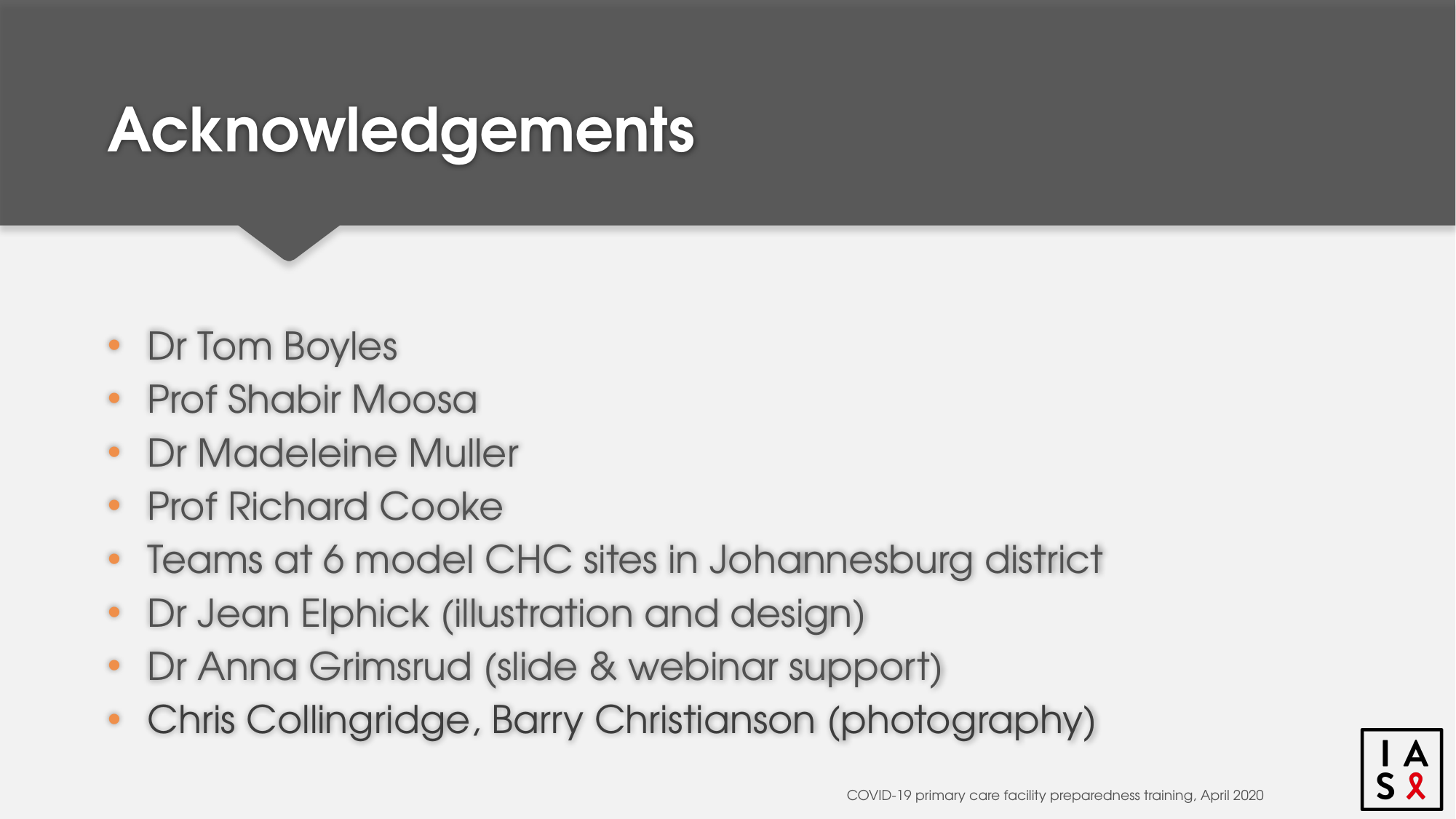

# Acknowledgements
Dr Tom Boyles
Prof Shabir Moosa
Dr Madeleine Muller
Prof Richard Cooke
Teams at 6 model CHC sites in Johannesburg district
Dr Jean Elphick (illustration and design)
Dr Anna Grimsrud (slide & webinar support)
Chris Collingridge, Barry Christianson (photography)
COVID-19 primary care facility preparedness training, April 2020